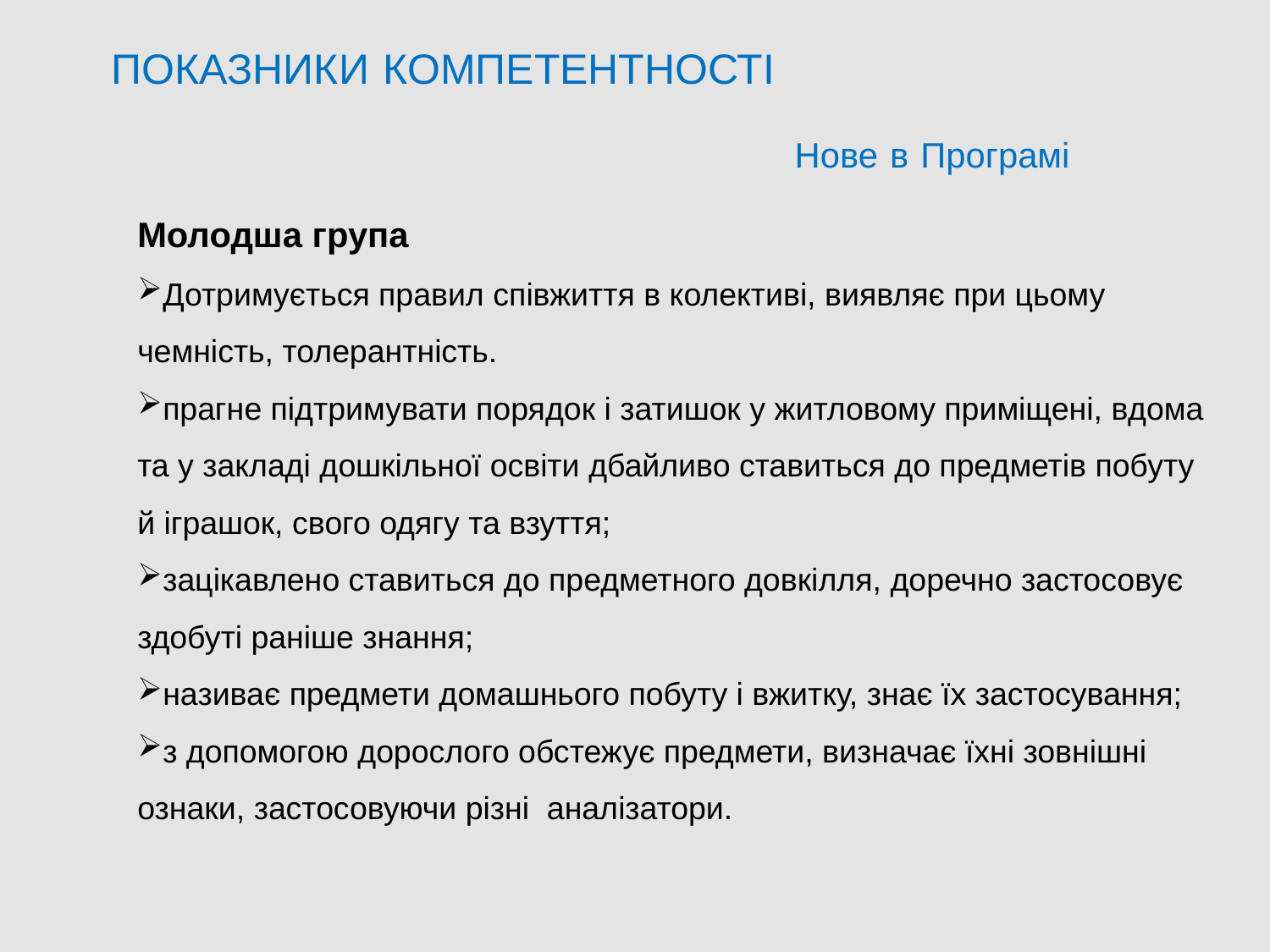

ПОКАЗНИКИ КОМПЕТЕНТНОСТІ
Нове в Програмі
Молодша група
Дотримується правил співжиття в колективі, виявляє при цьому чемність, толерантність.
прагне підтримувати порядок і затишок у житловому приміщені, вдома та у закладі дошкільної освіти дбайливо ставиться до предметів побуту й іграшок, свого одягу та взуття;
зацікавлено ставиться до предметного довкілля, доречно застосовує здобуті раніше знання;
називає предмети домашнього побуту і вжитку, знає їх застосування;
з допомогою дорослого обстежує предмети, визначає їхні зовнішні ознаки, застосовуючи різні  аналізатори.